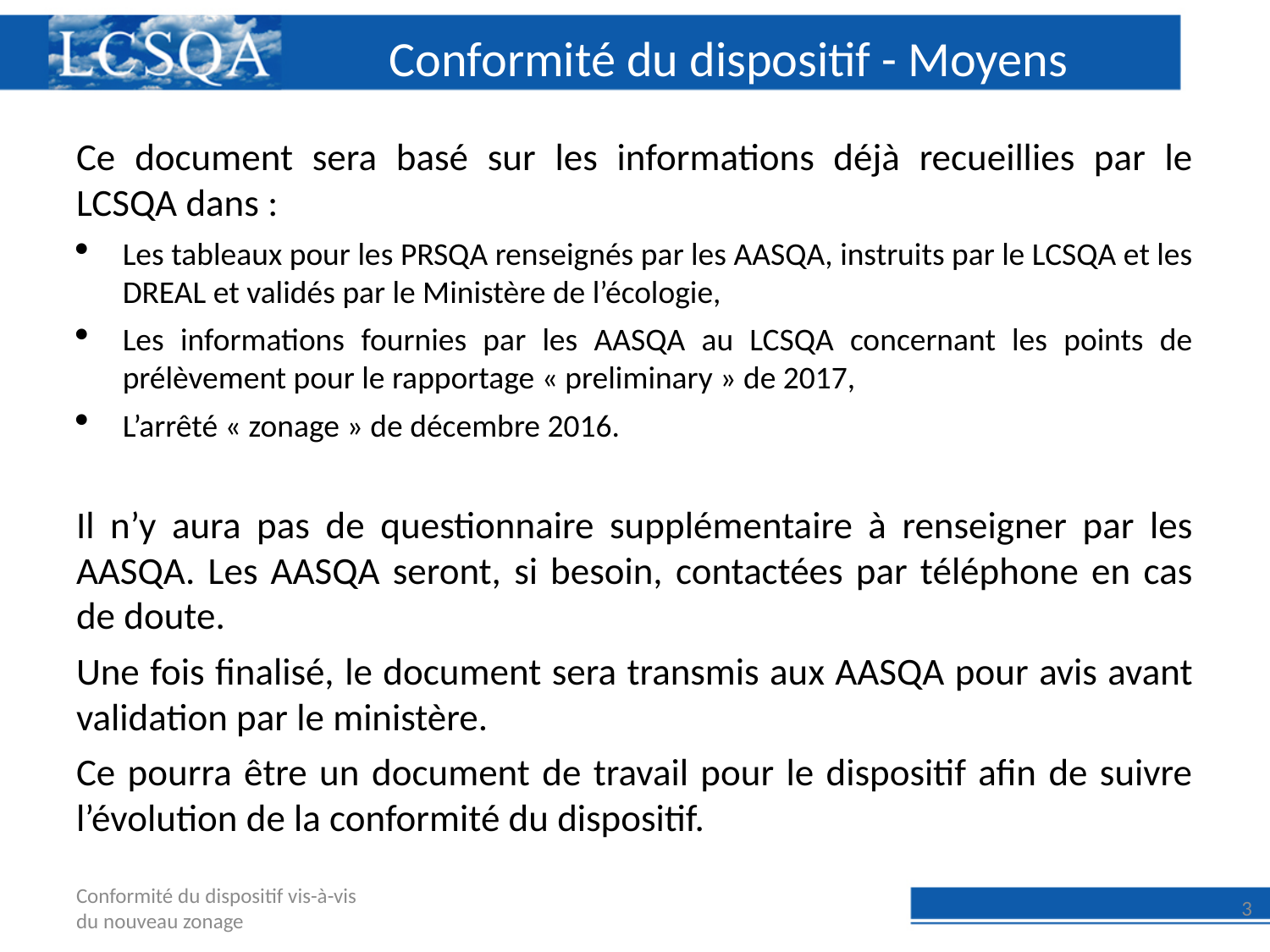

# Conformité du dispositif - Moyens
Ce document sera basé sur les informations déjà recueillies par le LCSQA dans :
Les tableaux pour les PRSQA renseignés par les AASQA, instruits par le LCSQA et les DREAL et validés par le Ministère de l’écologie,
Les informations fournies par les AASQA au LCSQA concernant les points de prélèvement pour le rapportage « preliminary » de 2017,
L’arrêté « zonage » de décembre 2016.

Il n’y aura pas de questionnaire supplémentaire à renseigner par les AASQA. Les AASQA seront, si besoin, contactées par téléphone en cas de doute.
Une fois finalisé, le document sera transmis aux AASQA pour avis avant validation par le ministère.
Ce pourra être un document de travail pour le dispositif afin de suivre l’évolution de la conformité du dispositif.

Conformité du dispositif vis-à-vis du nouveau zonage
3